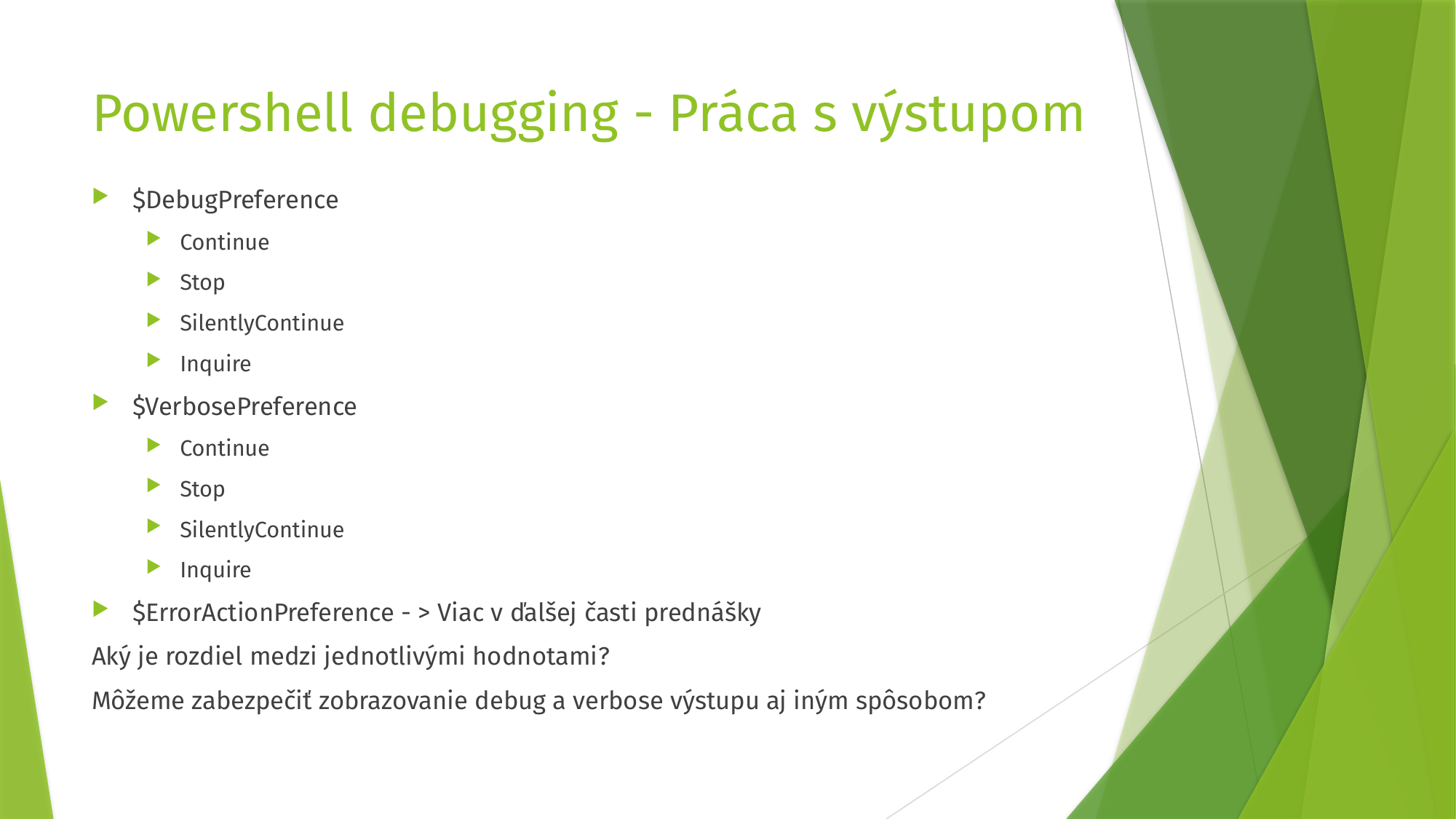

# Powershell debugging - Práca s výstupom
$DebugPreference
Continue
Stop
SilentlyContinue
Inquire
$VerbosePreference
Continue
Stop
SilentlyContinue
Inquire
$ErrorActionPreference - > Viac v ďalšej časti prednášky
Aký je rozdiel medzi jednotlivými hodnotami?
Môžeme zabezpečiť zobrazovanie debug a verbose výstupu aj iným spôsobom?